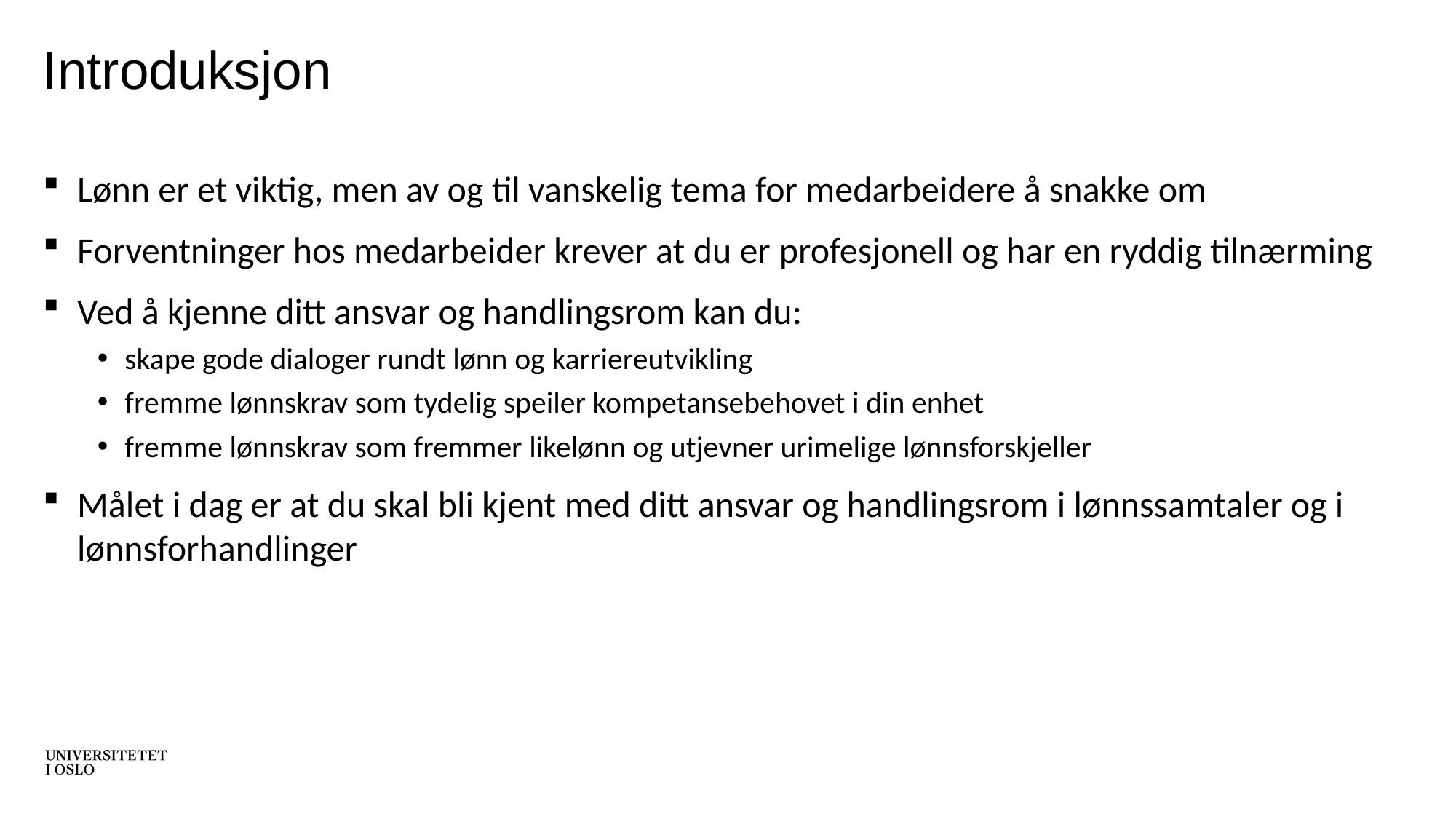

# Introduksjon
Lønn er et viktig, men av og til vanskelig tema for medarbeidere å snakke om
Forventninger hos medarbeider krever at du er profesjonell og har en ryddig tilnærming
Ved å kjenne ditt ansvar og handlingsrom kan du:​
skape gode dialoger rundt lønn og karriereutvikling​
fremme lønnskrav som tydelig speiler kompetansebehovet i din enhet ​
fremme lønnskrav som fremmer likelønn og utjevner urimelige lønnsforskjeller
Målet i dag er at du skal bli kjent med ditt ansvar og handlingsrom i lønnssamtaler og i lønnsforhandlinger ​